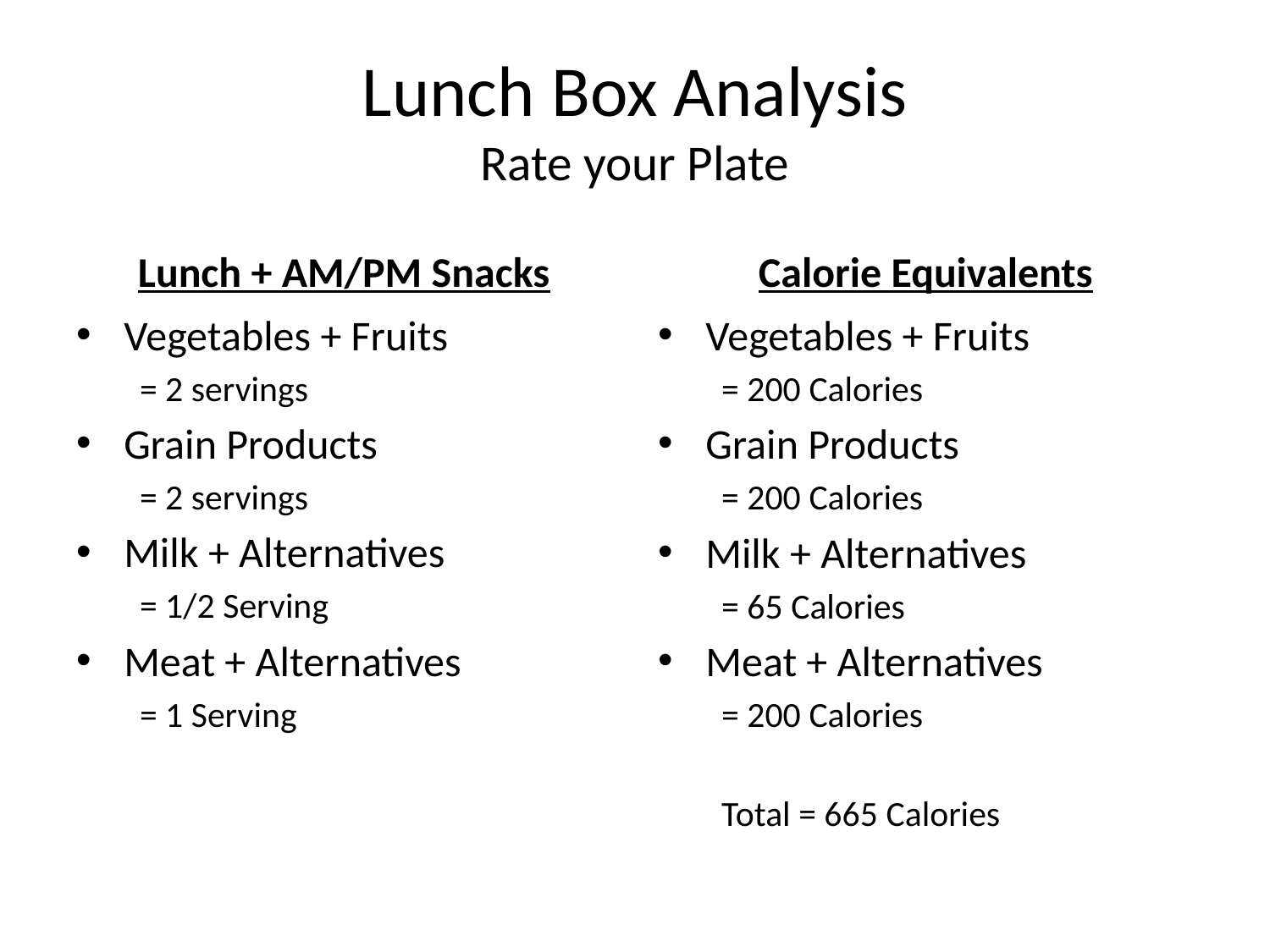

# Lunch Box Analysis Rate your Plate
Lunch + AM/PM Snacks
Calorie Equivalents
Vegetables + Fruits
= 2 servings
Grain Products
= 2 servings
Milk + Alternatives
= 1/2 Serving
Meat + Alternatives
= 1 Serving

Vegetables + Fruits
= 200 Calories
Grain Products
= 200 Calories
Milk + Alternatives
= 65 Calories
Meat + Alternatives
= 200 Calories

Total = 665 Calories